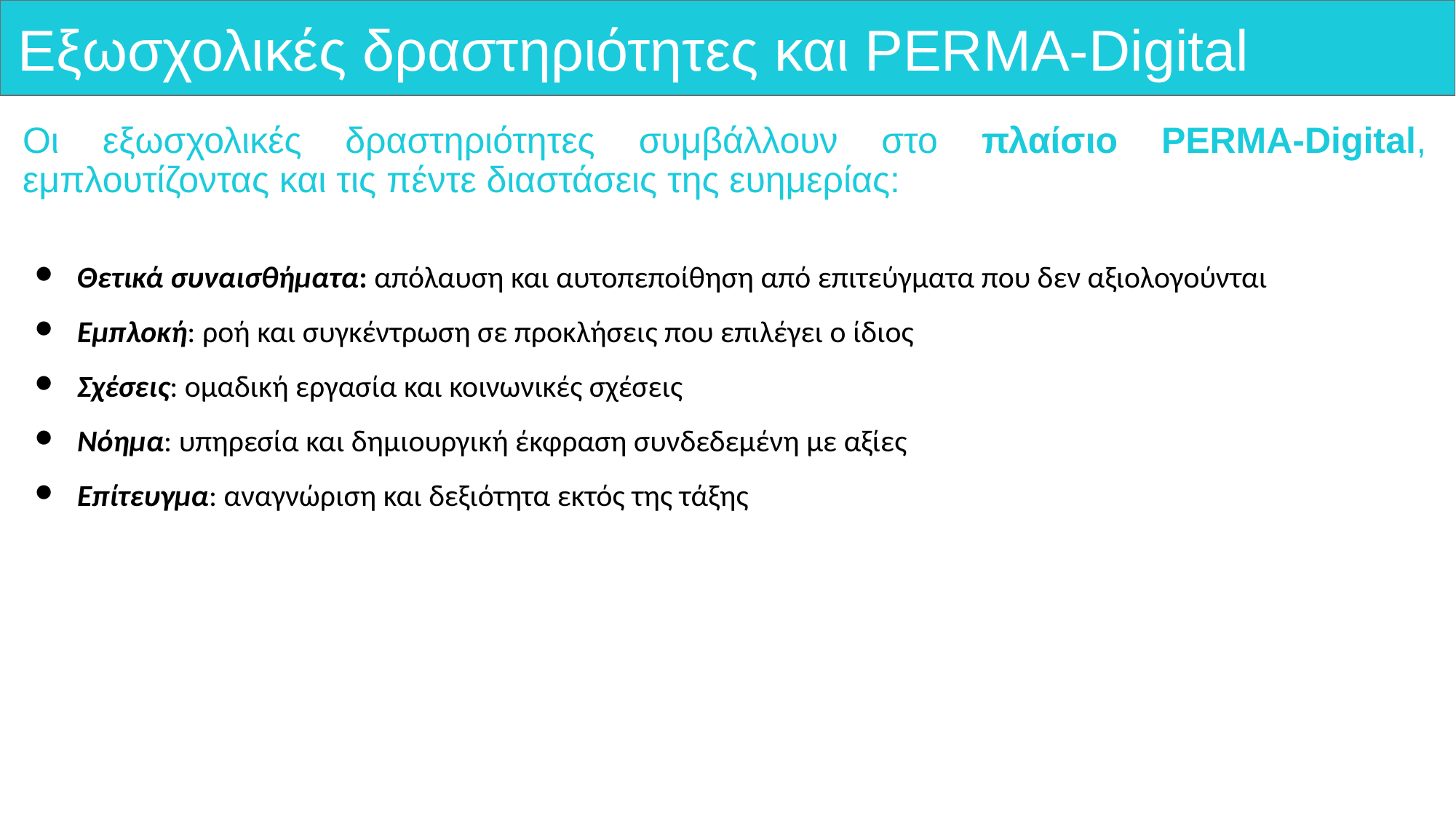

# Εξωσχολικές δραστηριότητες και PERMA-Digital
Οι εξωσχολικές δραστηριότητες συμβάλλουν στο πλαίσιο PERMA-Digital, εμπλουτίζοντας και τις πέντε διαστάσεις της ευημερίας:
Θετικά συναισθήματα: απόλαυση και αυτοπεποίθηση από επιτεύγματα που δεν αξιολογούνται
Εμπλοκή: ροή και συγκέντρωση σε προκλήσεις που επιλέγει ο ίδιος
Σχέσεις: ομαδική εργασία και κοινωνικές σχέσεις
Νόημα: υπηρεσία και δημιουργική έκφραση συνδεδεμένη με αξίες
Επίτευγμα: αναγνώριση και δεξιότητα εκτός της τάξης